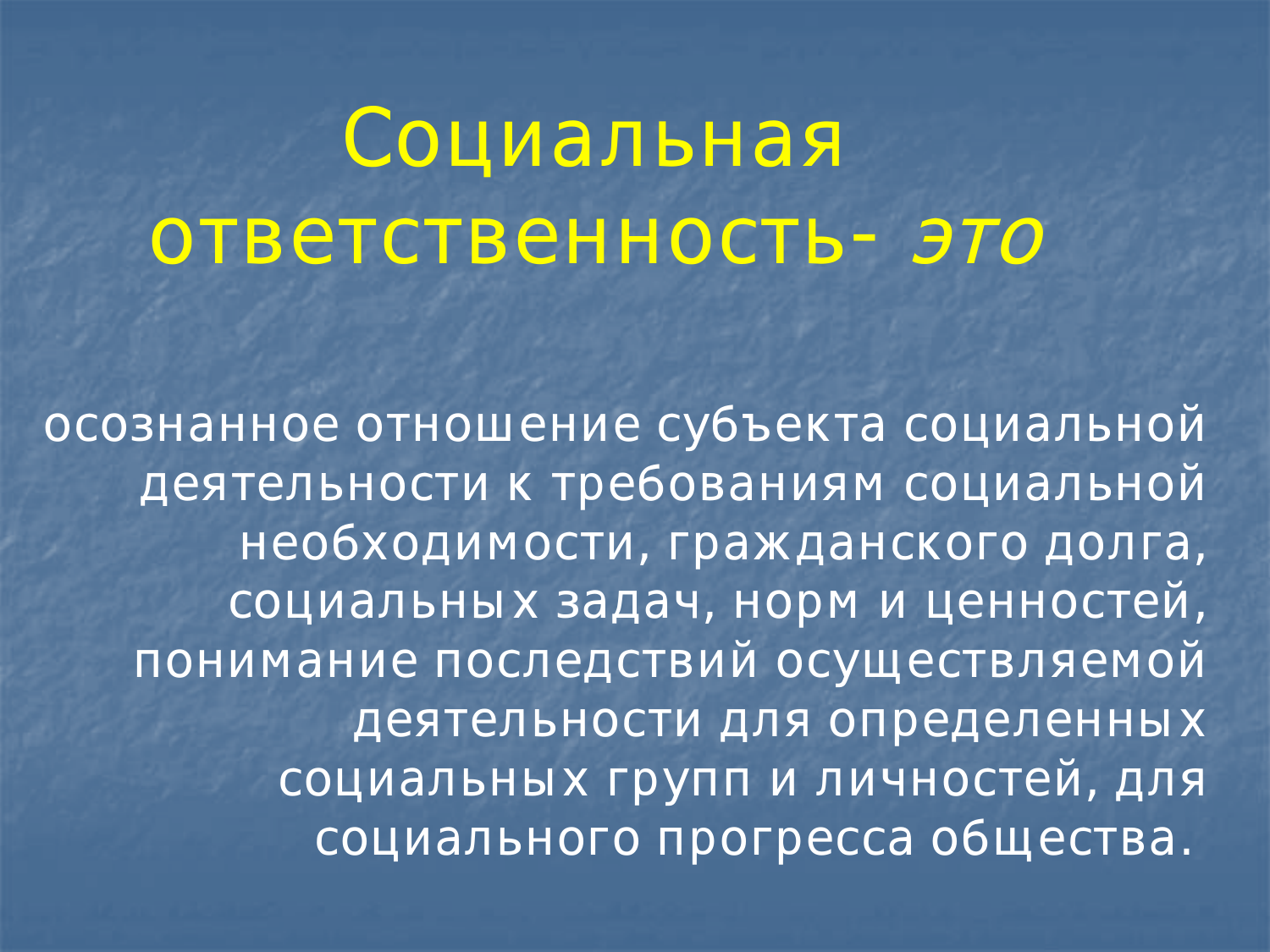

Социальная ответственность- это

осознанное отношение субъекта социальной деятельности к требованиям социальной необходимости, гражданского долга, социальных задач, норм и ценностей, понимание последствий осуществляемой деятельности для определенных социальных групп и личностей, для социального прогресса общества.